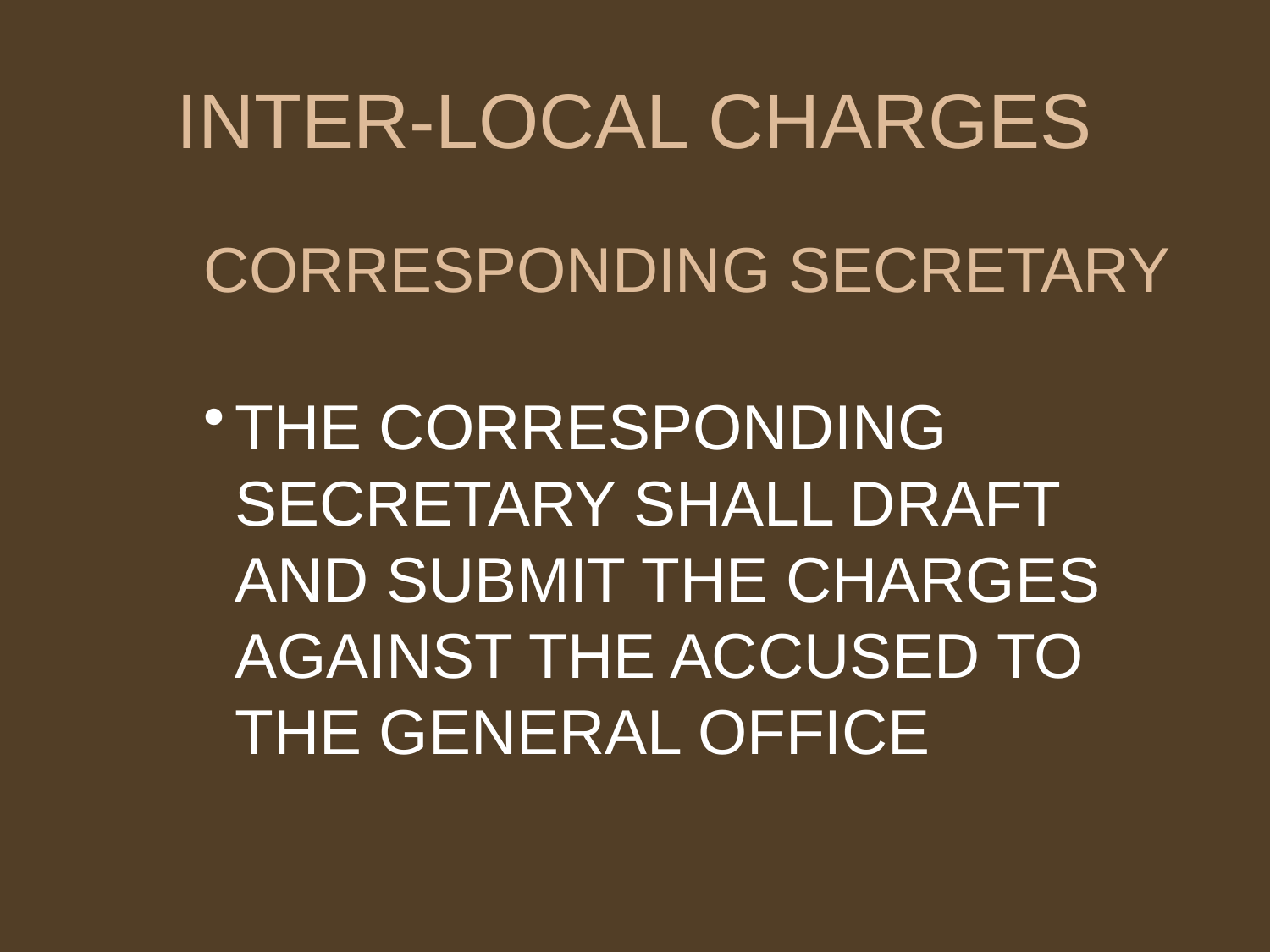

# INTER-LOCAL CHARGES
CORRESPONDING SECRETARY

THE CORRESPONDING SECRETARY SHALL DRAFT AND SUBMIT THE CHARGES AGAINST THE ACCUSED TO THE GENERAL OFFICE